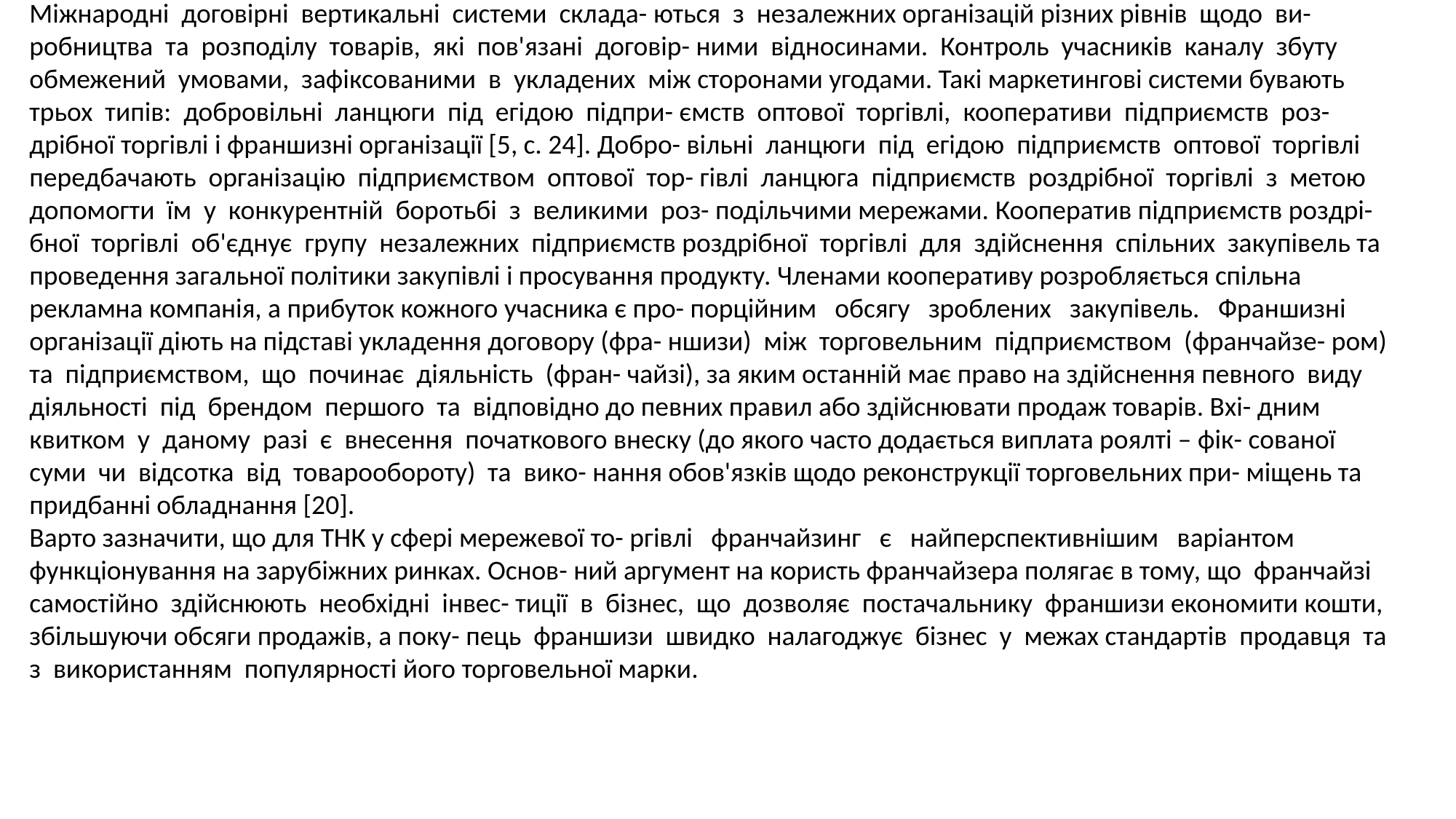

Міжнародні  договірні  вертикальні  системи  склада- ються  з  незалежних організацій різних рівнів  щодо  ви- робництва  та  розподілу  товарів,  які  пов'язані  договір- ними  відносинами.  Контроль  учасників  каналу  збуту обмежений  умовами,  зафіксованими  в  укладених  між сторонами угодами. Такі маркетингові системи бувають трьох  типів:  добровільні  ланцюги  під  егідою  підпри- ємств  оптової  торгівлі,  кооперативи  підприємств  роз- дрібної торгівлі і франшизні організації [5, с. 24]. Добро- вільні  ланцюги  під  егідою  підприємств  оптової  торгівлі передбачають  організацію  підприємством  оптової  тор- гівлі  ланцюга  підприємств  роздрібної  торгівлі  з  метою допомогти  їм  у  конкурентній  боротьбі  з  великими  роз- подільчими мережами. Кооператив підприємств роздрі- бної  торгівлі  об'єднує  групу  незалежних  підприємств роздрібної  торгівлі  для  здійснення  спільних  закупівель та проведення загальної політики закупівлі і просування продукту. Членами кооперативу розробляється спільна рекламна компанія, а прибуток кожного учасника є про- порційним   обсягу   зроблених   закупівель.   Франшизні організації діють на підставі укладення договору (фра- ншизи)  між  торговельним  підприємством  (франчайзе- ром)  та  підприємством,  що  починає  діяльність  (фран- чайзі), за яким останній має право на здійснення певного  виду  діяльності  під  брендом  першого  та  відповідно до певних правил або здійснювати продаж товарів. Вхі- дним  квитком  у  даному  разі  є  внесення  початкового внеску (до якого часто додається виплата роялті – фік- сованої  суми  чи  відсотка  від  товарообороту)  та  вико- нання обов'язків щодо реконструкції торговельних при- міщень та придбанні обладнання [20].
Варто зазначити, що для ТНК у сфері мережевої то- ргівлі   франчайзинг   є   найперспективнішим   варіантом функціонування на зарубіжних ринках. Основ- ний аргумент на користь франчайзера полягає в тому, що  франчайзі  самостійно  здійснюють  необхідні  інвес- тиції  в  бізнес,  що  дозволяє  постачальнику  франшизи економити кошти, збільшуючи обсяги продажів, а поку- пець  франшизи  швидко  налагоджує  бізнес  у  межах стандартів  продавця  та  з  використанням  популярності його торговельної марки.